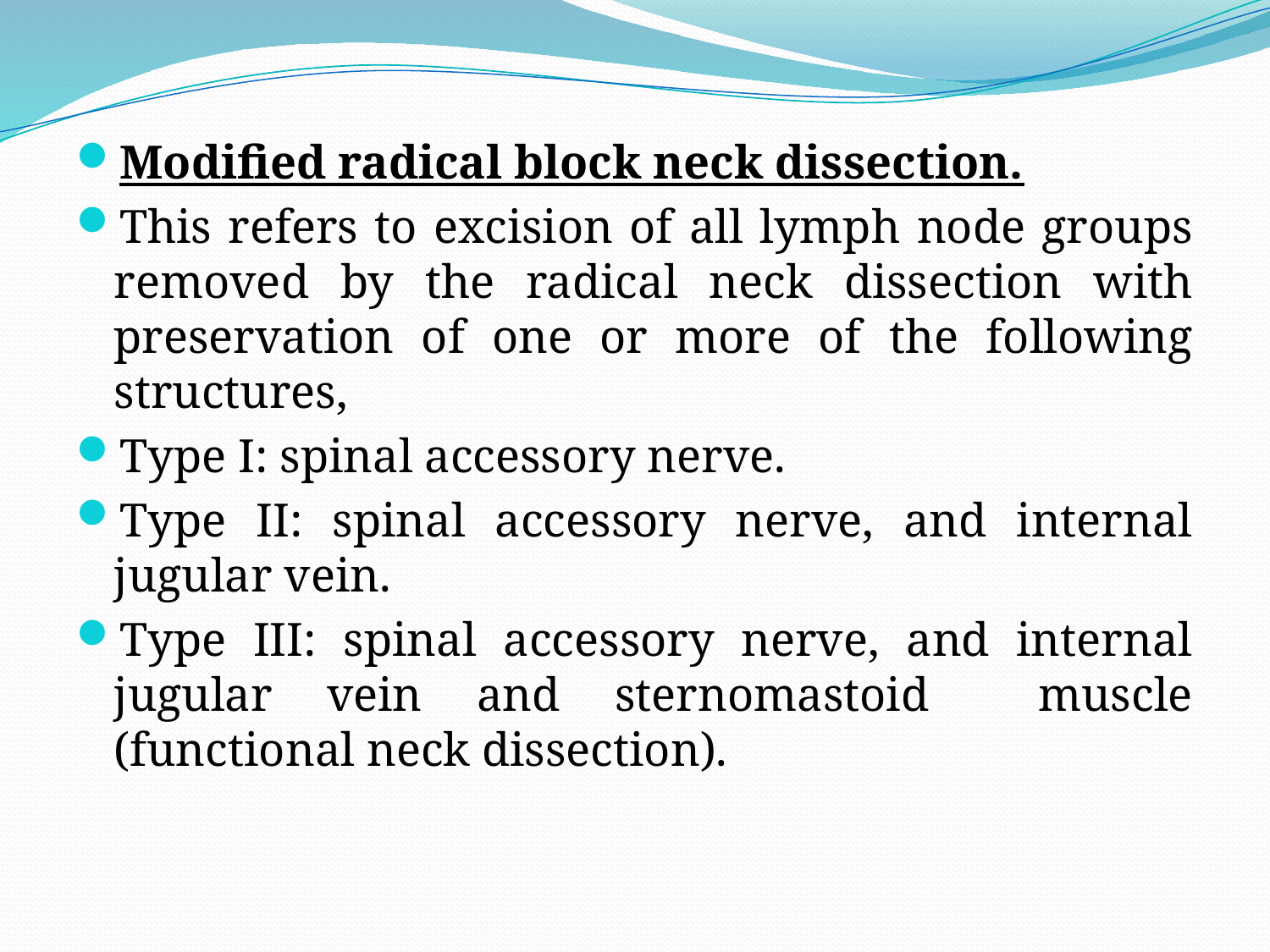

#
Modified radical block neck dissection.
This refers to excision of all lymph node groups removed by the radical neck dissection with preservation of one or more of the following structures,
Type I: spinal accessory nerve.
Type II: spinal accessory nerve, and internal jugular vein.
Type III: spinal accessory nerve, and internal jugular vein and sternomastoid  muscle (functional neck dissection).